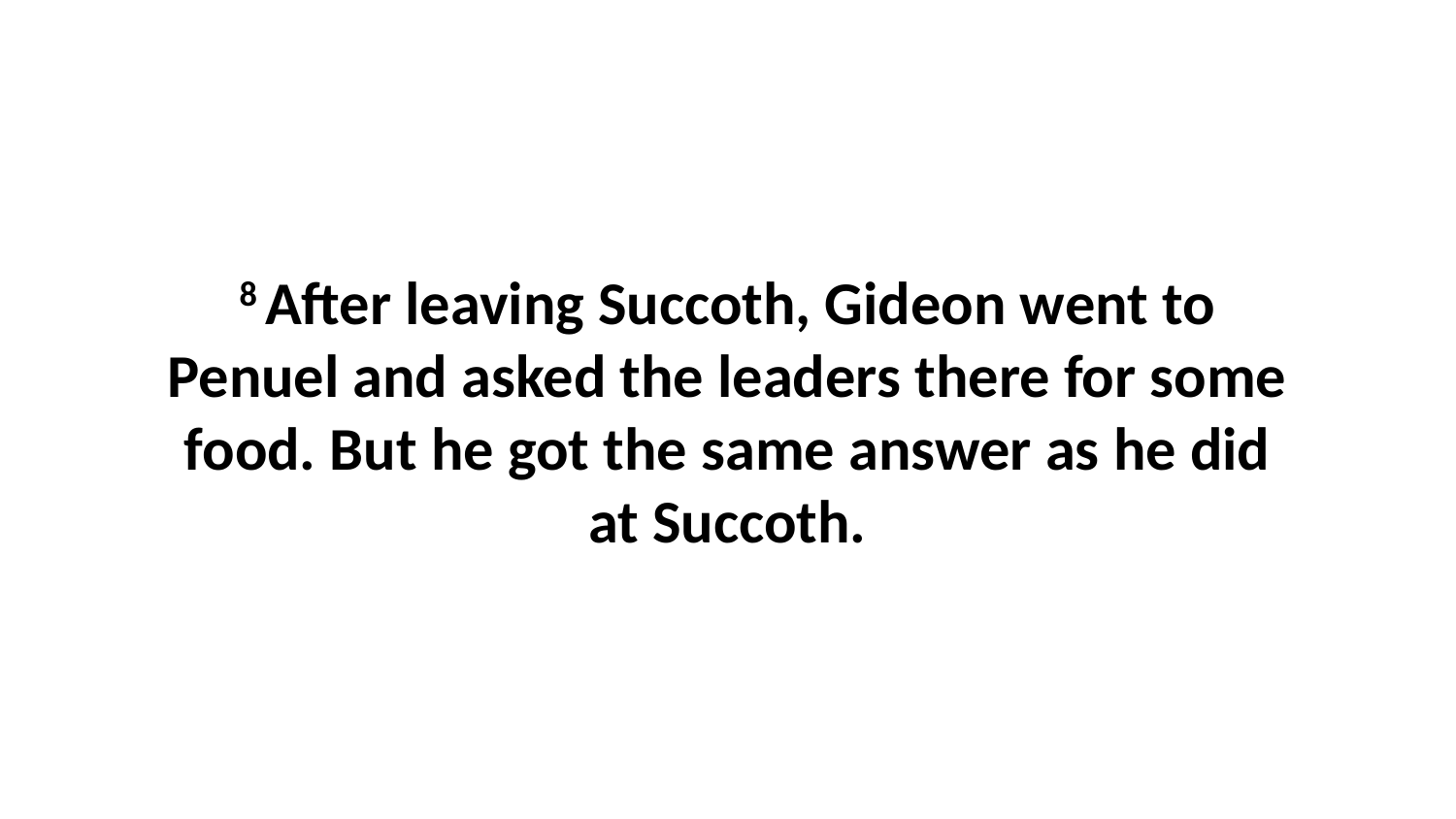

8 After leaving Succoth, Gideon went to Penuel and asked the leaders there for some food. But he got the same answer as he did at Succoth.